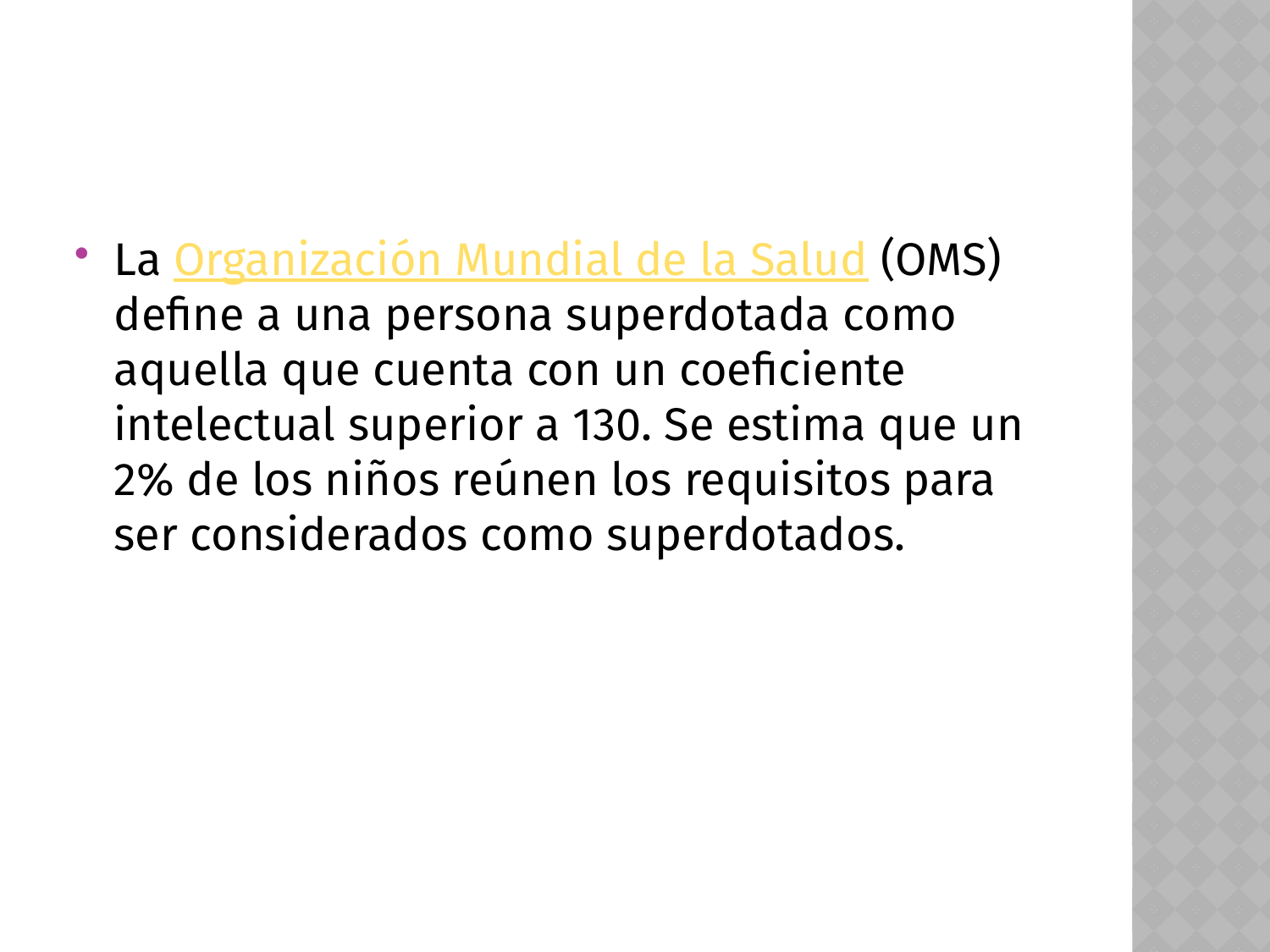

#
La Organización Mundial de la Salud (OMS) define a una persona superdotada como aquella que cuenta con un coeficiente intelectual superior a 130. Se estima que un 2% de los niños reúnen los requisitos para ser considerados como superdotados.